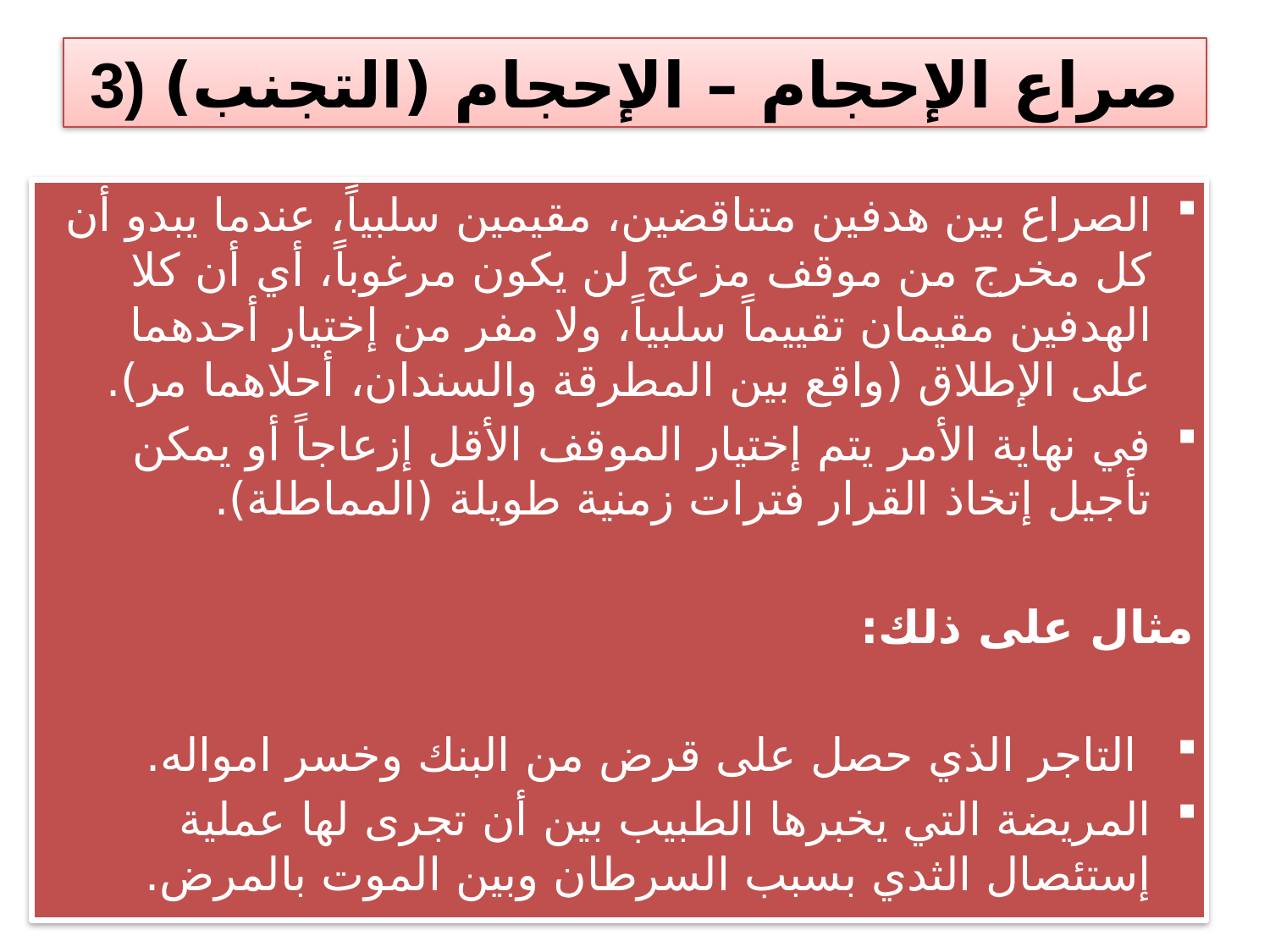

# 3) صراع الإحجام – الإحجام (التجنب)
الصراع بين هدفين متناقضين، مقيمين سلبياً، عندما يبدو أن كل مخرج من موقف مزعج لن يكون مرغوباً، أي أن كلا الهدفين مقيمان تقييماً سلبياً، ولا مفر من إختيار أحدهما على الإطلاق (واقع بين المطرقة والسندان، أحلاهما مر).
في نهاية الأمر يتم إختيار الموقف الأقل إزعاجاً أو يمكن تأجيل إتخاذ القرار فترات زمنية طويلة (المماطلة).

مثال على ذلك:

 التاجر الذي حصل على قرض من البنك وخسر امواله.
المريضة التي يخبرها الطبيب بين أن تجرى لها عملية إستئصال الثدي بسبب السرطان وبين الموت بالمرض.